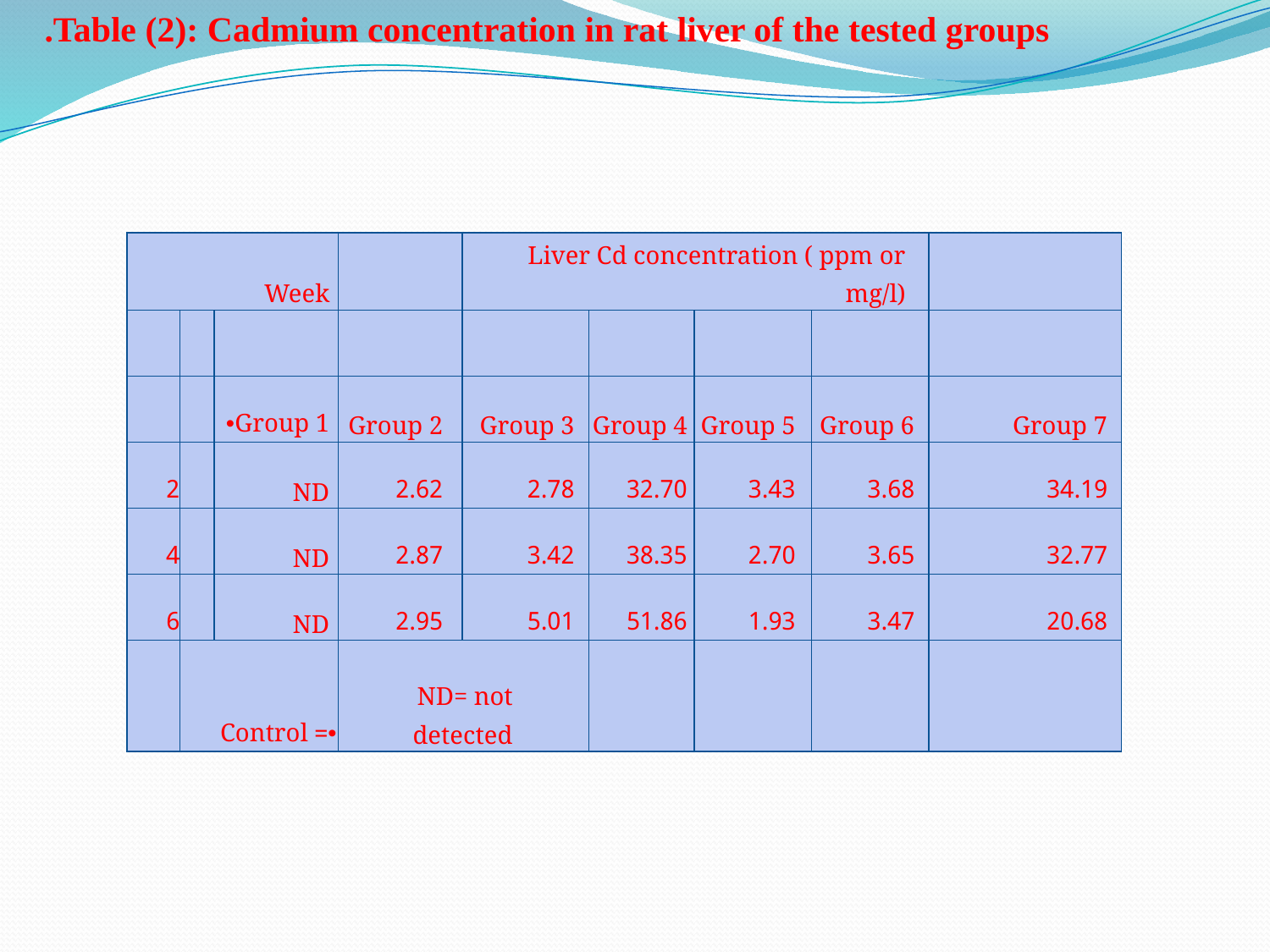

Table (2): Cadmium concentration in rat liver of the tested groups.
| Week |  |  |  | Liver Cd concentration ( ppm or mg/l) |  |  |  |  |
| --- | --- | --- | --- | --- | --- | --- | --- | --- |
|  |  |  |  |  |  |  |  |  |
|  |  | Group 1• | Group 2 | Group 3 | Group 4 | Group 5 | Group 6 | Group 7 |
| 2 |  | ND | 2.62 | 2.78 | 32.70 | 3.43 | 3.68 | 34.19 |
| 4 |  | ND | 2.87 | 3.42 | 38.35 | 2.70 | 3.65 | 32.77 |
| 6 |  | ND | 2.95 | 5.01 | 51.86 | 1.93 | 3.47 | 20.68 |
|  | •= Control |  | ND= not detected |  |  |  |  |  |